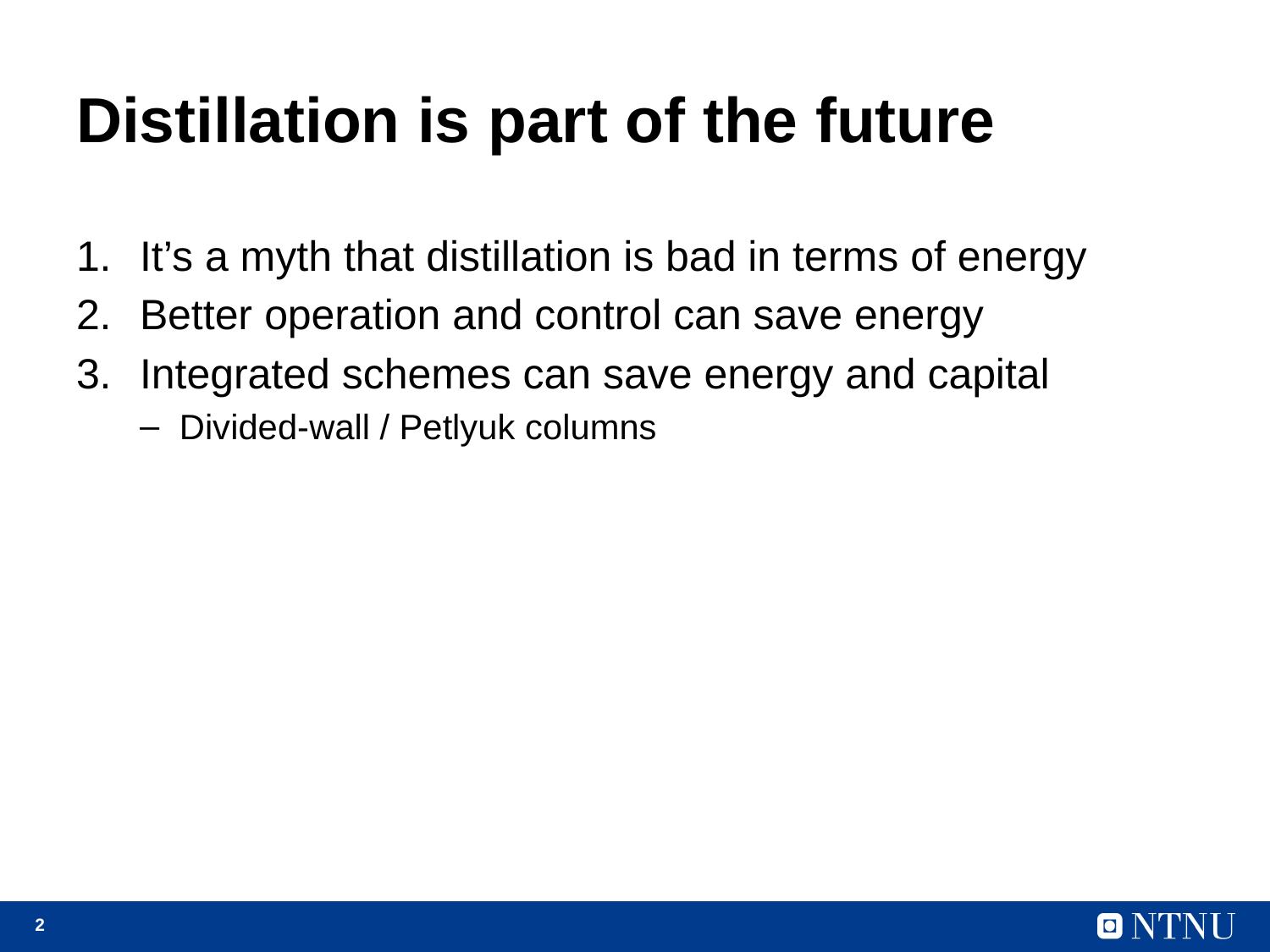

# Distillation is part of the future
It’s a myth that distillation is bad in terms of energy
Better operation and control can save energy
Integrated schemes can save energy and capital
Divided-wall / Petlyuk columns